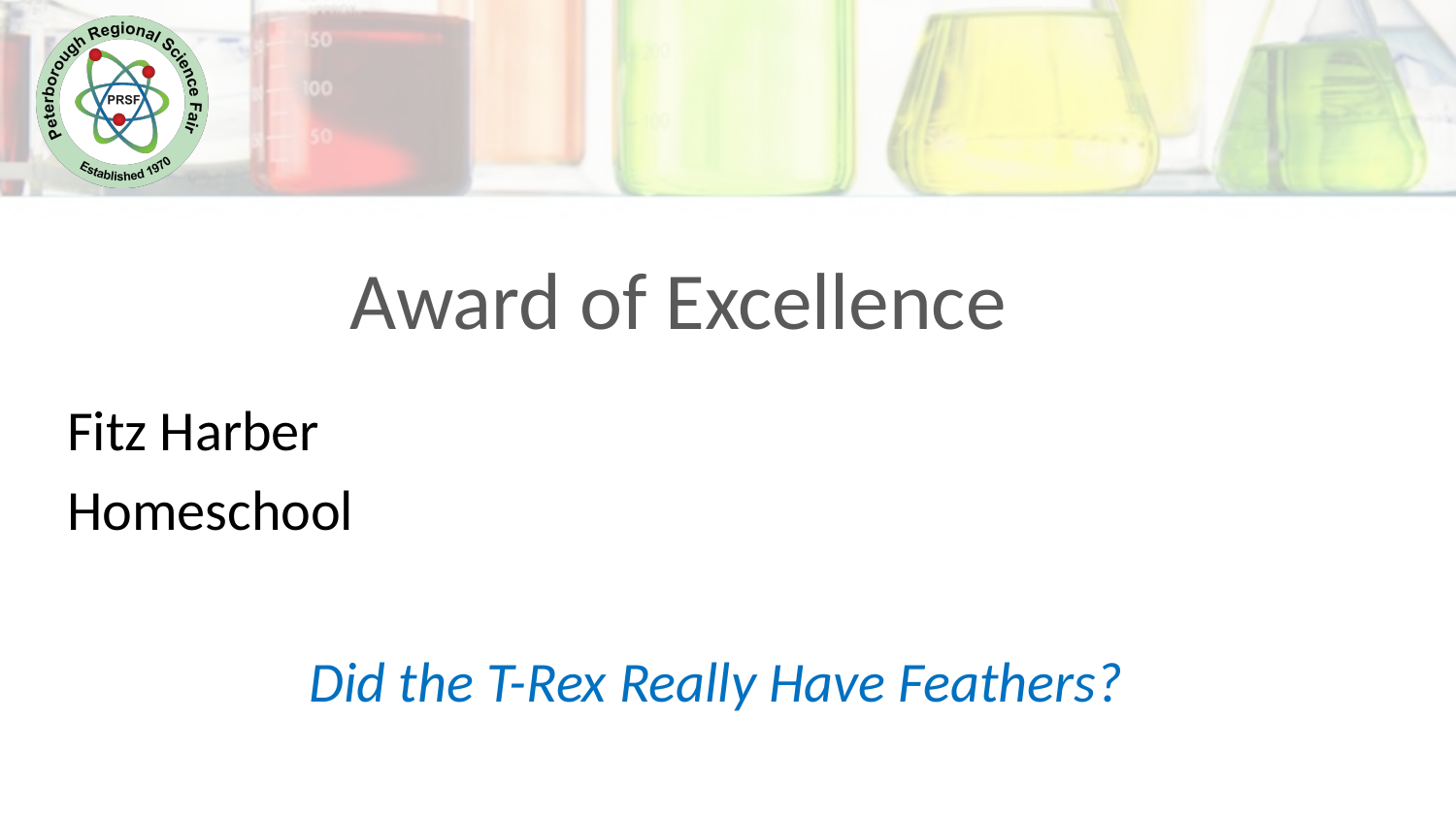

Award of Excellence

Fitz Harber
Homeschool
Did the T-Rex Really Have Feathers?